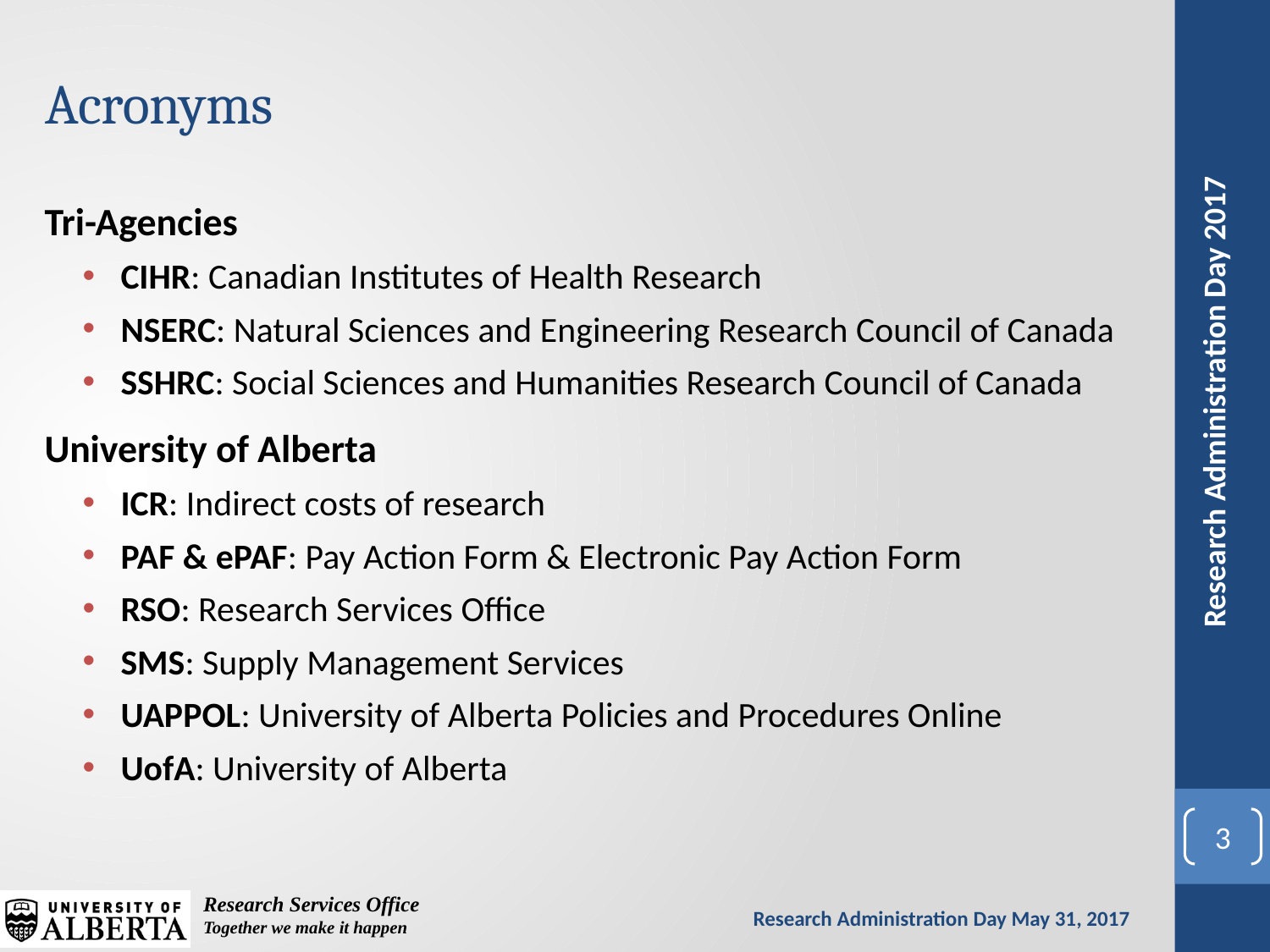

# Acronyms
Tri-Agencies
CIHR: Canadian Institutes of Health Research
NSERC: Natural Sciences and Engineering Research Council of Canada
SSHRC: Social Sciences and Humanities Research Council of Canada
University of Alberta
ICR: Indirect costs of research
PAF & ePAF: Pay Action Form & Electronic Pay Action Form
RSO: Research Services Office
SMS: Supply Management Services
UAPPOL: University of Alberta Policies and Procedures Online
UofA: University of Alberta
3